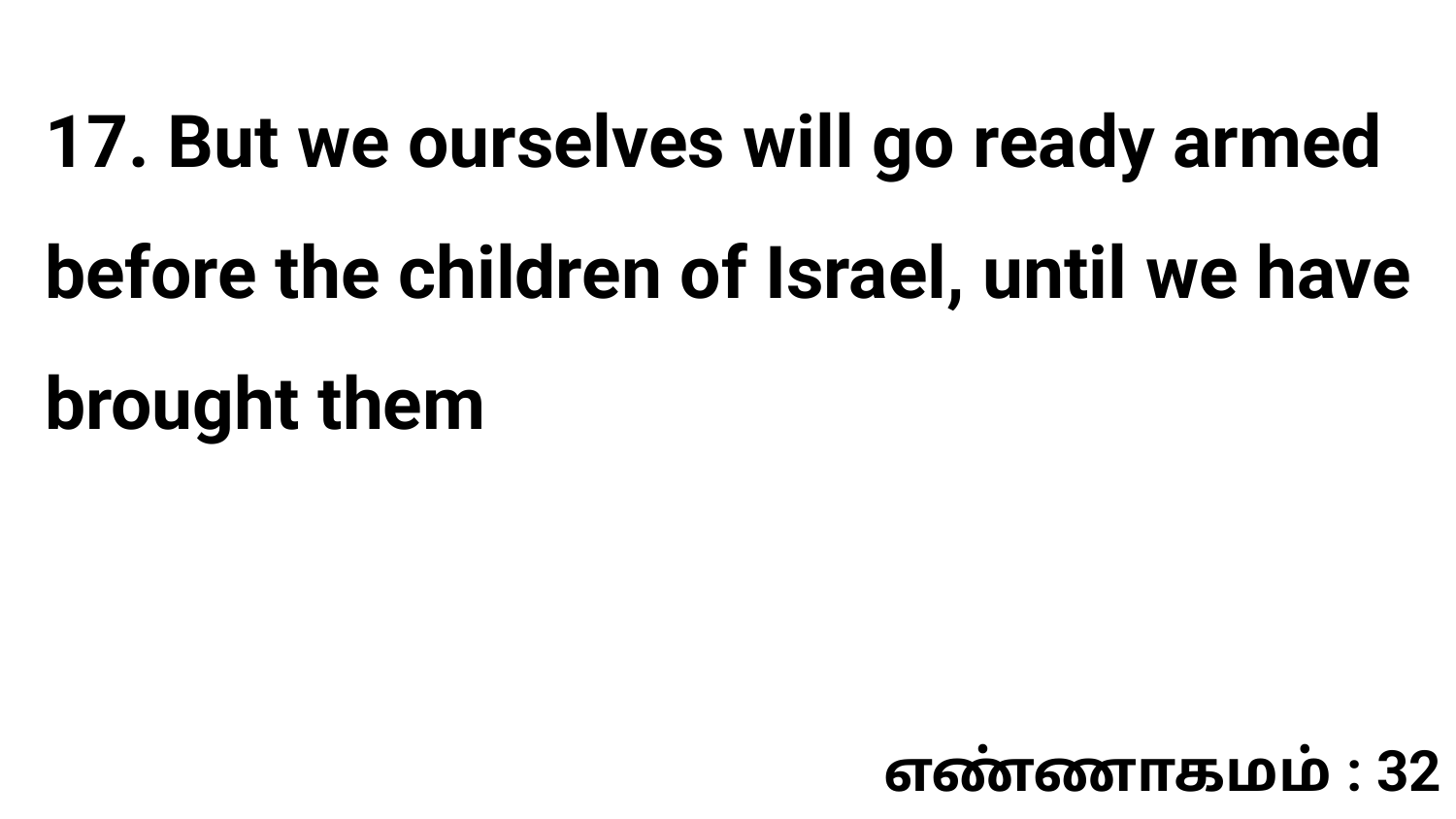

17. But we ourselves will go ready armed before the children of Israel, until we have brought them
எண்ணாகமம் : 32